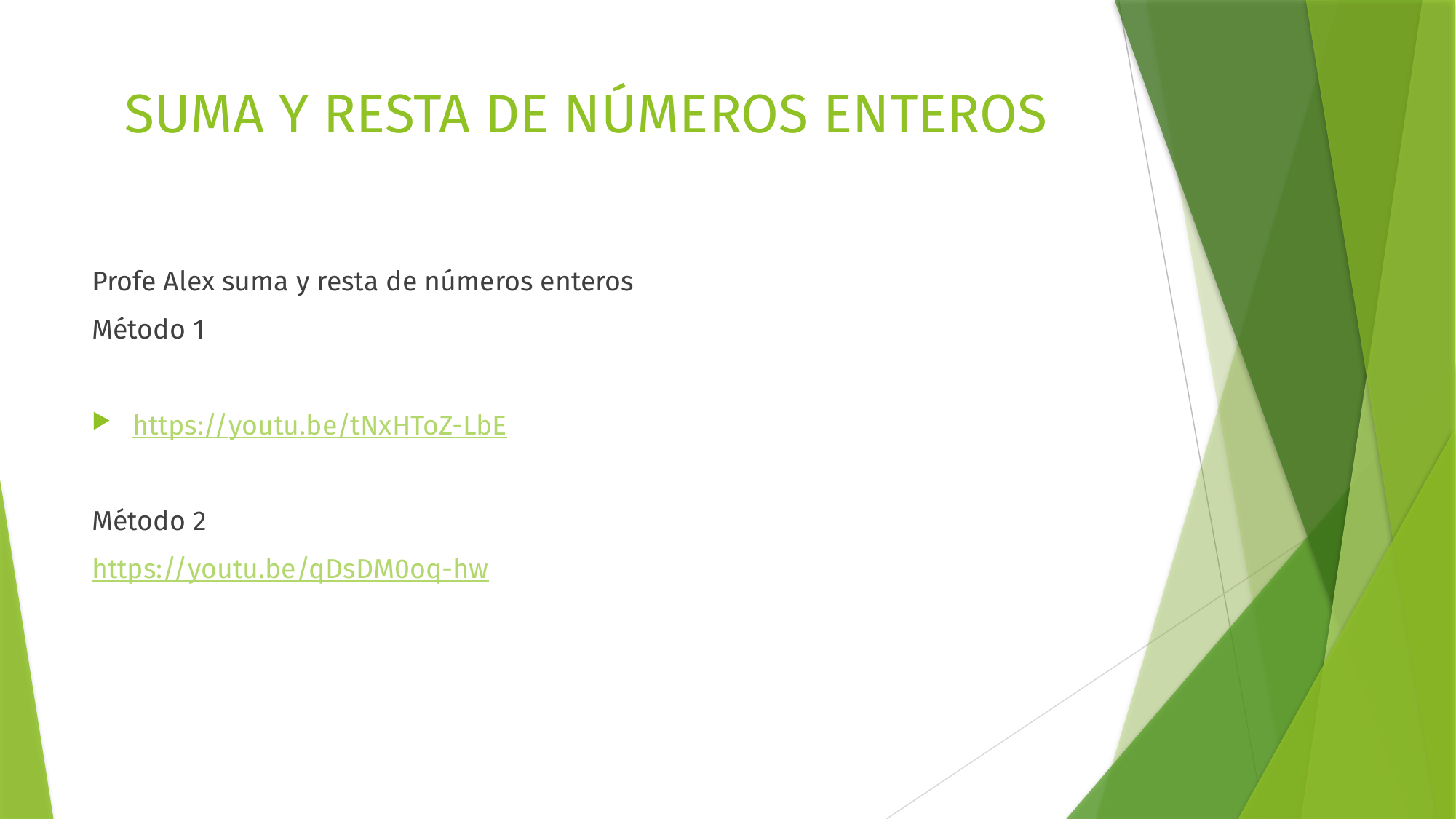

# SUMA Y RESTA DE NÚMEROS ENTEROS
Profe Alex suma y resta de números enteros
Método 1

https://youtu.be/tNxHToZ-LbE

Método 2
https://youtu.be/qDsDM0oq-hw